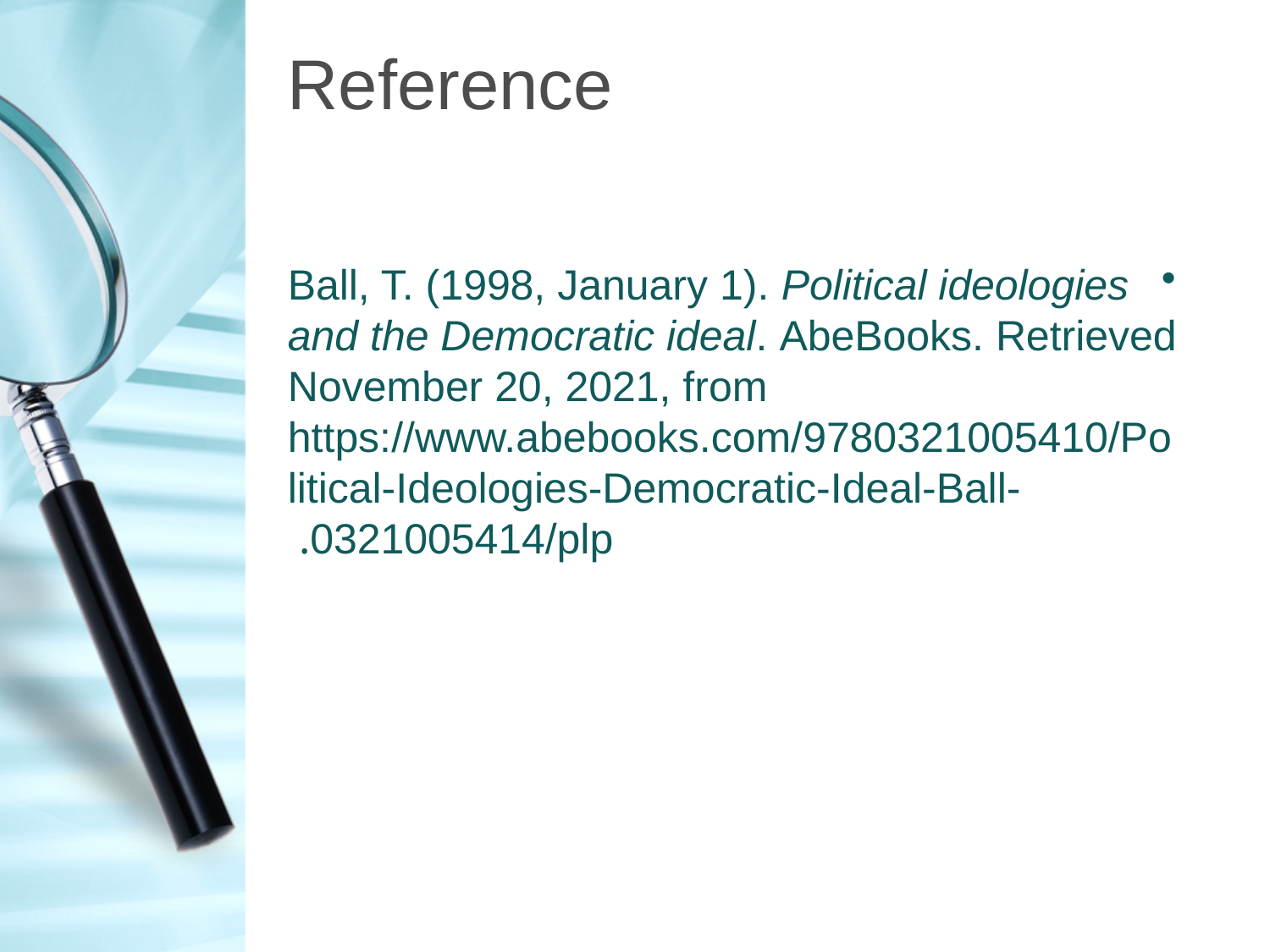

# Reference

Ball, T. (1998, January 1). Political ideologies and the Democratic ideal. AbeBooks. Retrieved November 20, 2021, from https://www.abebooks.com/9780321005410/Political-Ideologies-Democratic-Ideal-Ball-0321005414/plp.